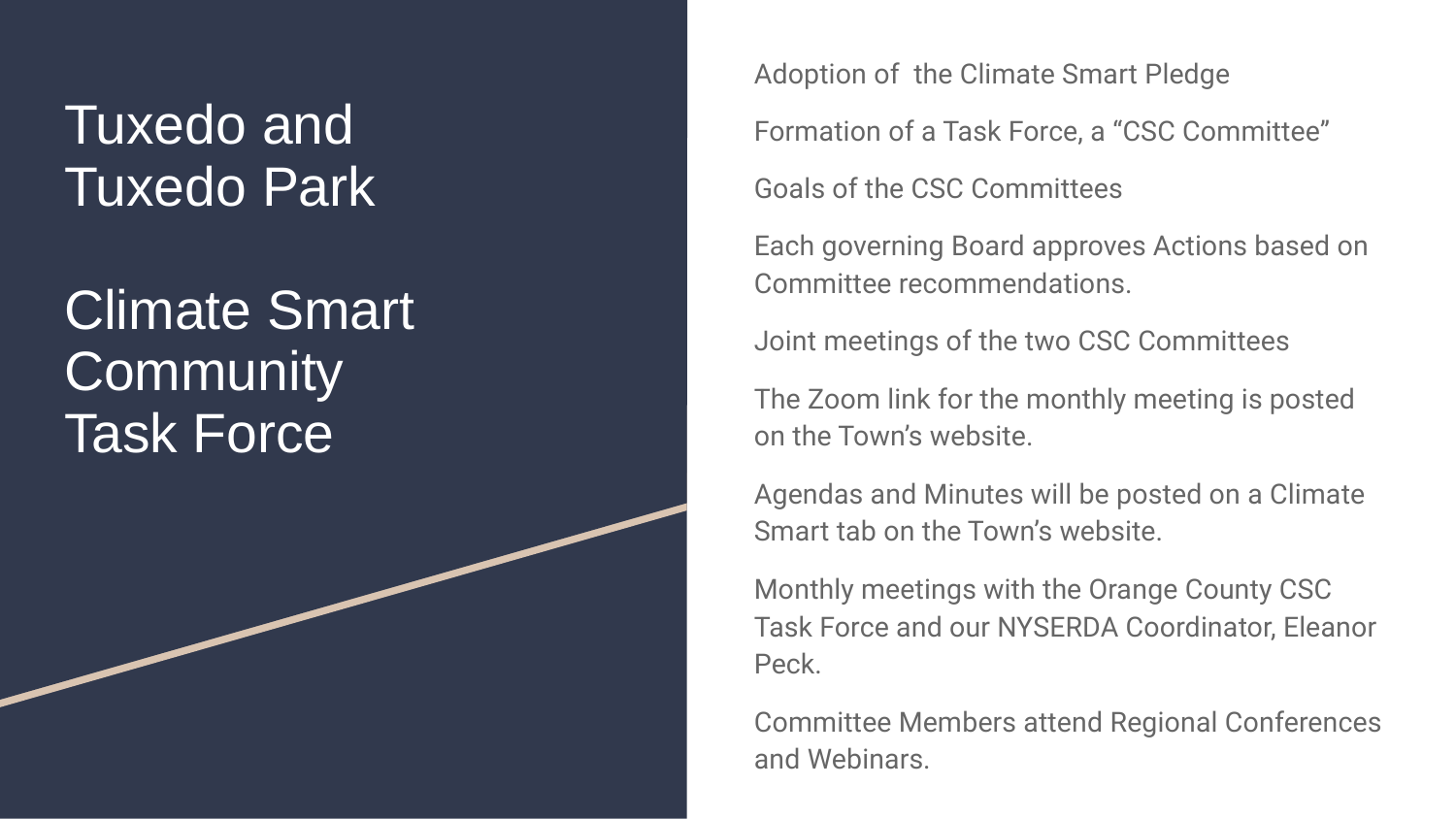

Adoption of  the Climate Smart Pledge
Formation of a Task Force, a “CSC Committee”
Goals of the CSC Committees
Each governing Board approves Actions based on Committee recommendations.
Joint meetings of the two CSC Committees
The Zoom link for the monthly meeting is posted on the Town’s website.
Agendas and Minutes will be posted on a Climate Smart tab on the Town’s website.
Monthly meetings with the Orange County CSC Task Force and our NYSERDA Coordinator, Eleanor Peck.
Committee Members attend Regional Conferences and Webinars.

# Tuxedo and
Tuxedo Park

Climate Smart Community
Task Force